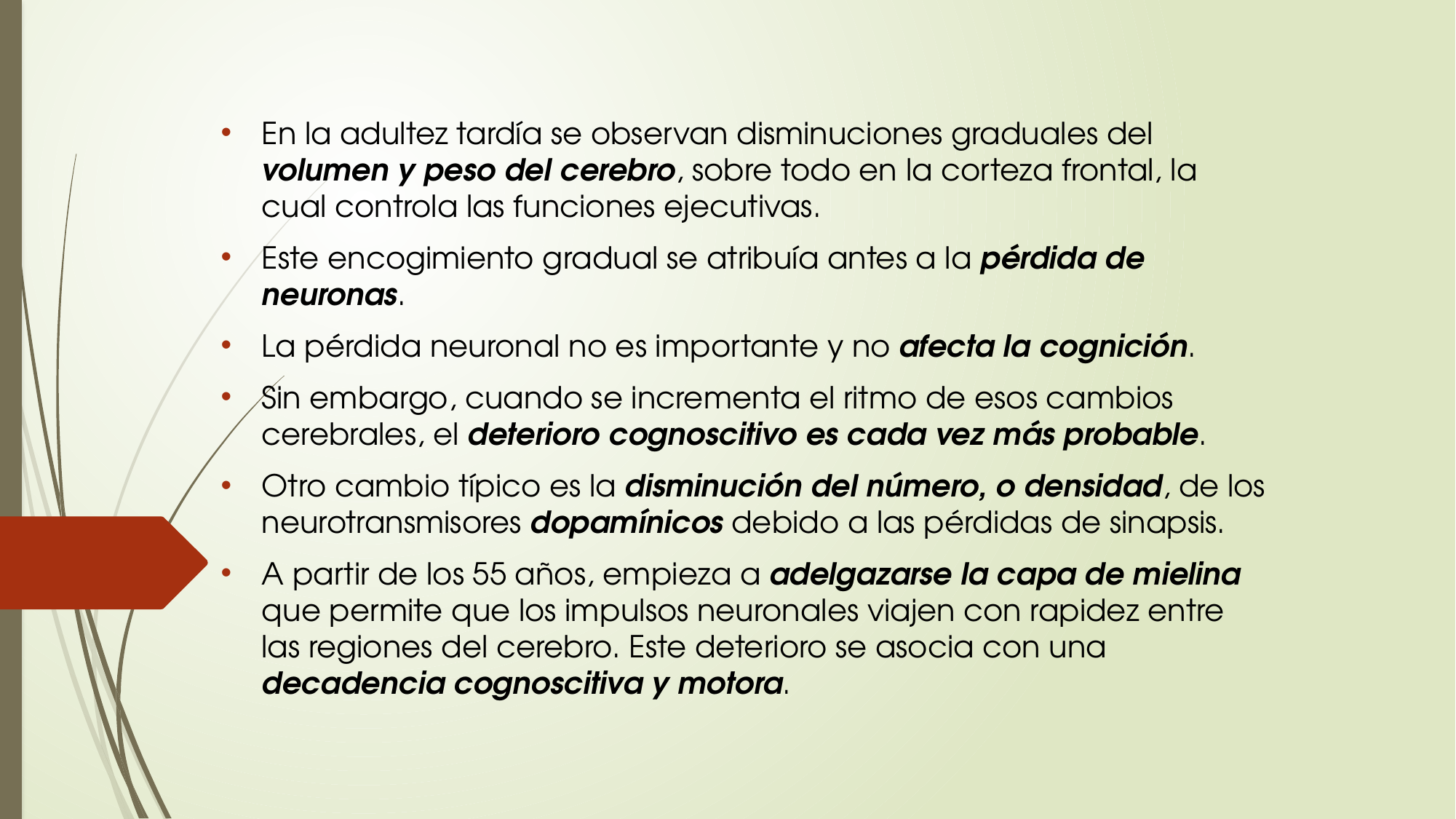

En la adultez tardía se observan disminuciones graduales del volumen y peso del cerebro, sobre todo en la corteza frontal, la cual controla las funciones ejecutivas.
Este encogimiento gradual se atribuía antes a la pérdida de neuronas.
La pérdida neuronal no es importante y no afecta la cognición.
Sin embargo, cuando se incrementa el ritmo de esos cambios cerebrales, el deterioro cognoscitivo es cada vez más probable.
Otro cambio típico es la disminución del número, o densidad, de los neurotransmisores dopamínicos debido a las pérdidas de sinapsis.
A partir de los 55 años, empieza a adelgazarse la capa de mielina que permite que los impulsos neuronales viajen con rapidez entre las regiones del cerebro. Este deterioro se asocia con una decadencia cognoscitiva y motora.